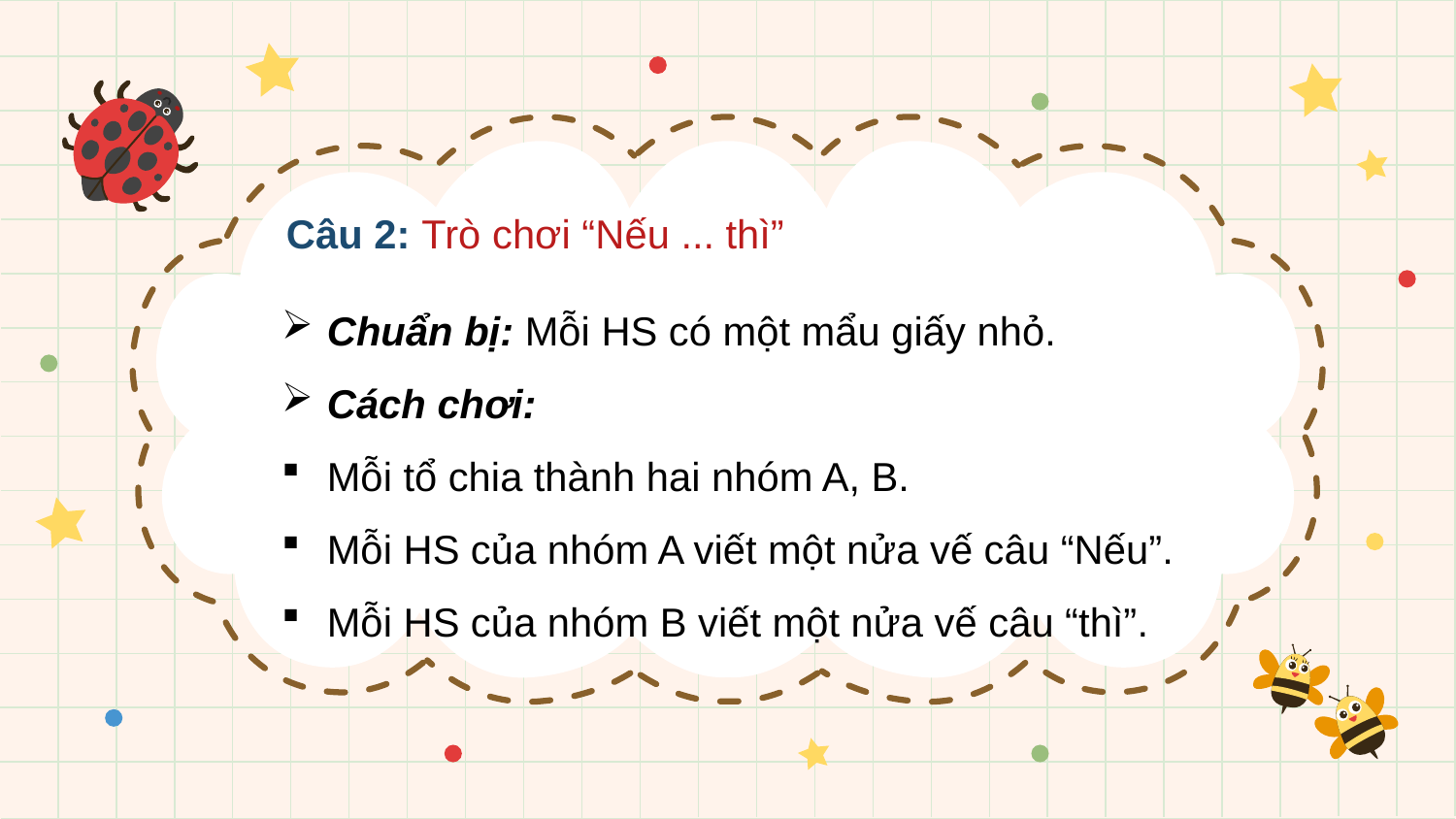

Câu 2: Trò chơi “Nếu ... thì”
Chuẩn bị: Mỗi HS có một mẩu giấy nhỏ.
Cách chơi:
Mỗi tổ chia thành hai nhóm A, B.
Mỗi HS của nhóm A viết một nửa vế câu “Nếu”.
Mỗi HS của nhóm B viết một nửa vế câu “thì”.